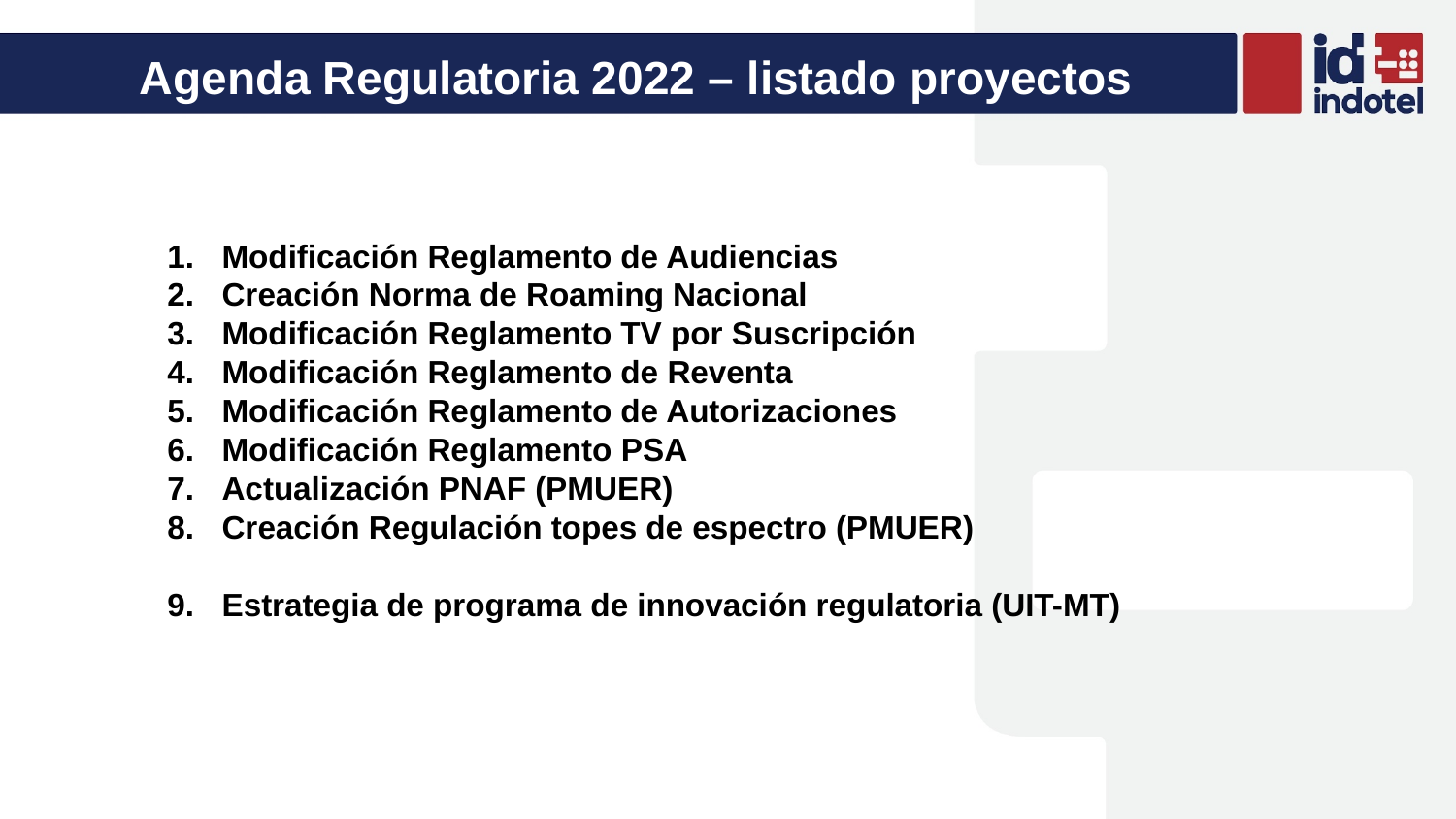

# Agenda Regulatoria 2022 – listado proyectos

Modificación Reglamento de Audiencias
Creación Norma de Roaming Nacional
Modificación Reglamento TV por Suscripción
Modificación Reglamento de Reventa
Modificación Reglamento de Autorizaciones
Modificación Reglamento PSA
Actualización PNAF (PMUER)
Creación Regulación topes de espectro (PMUER)

Estrategia de programa de innovación regulatoria (UIT-MT)